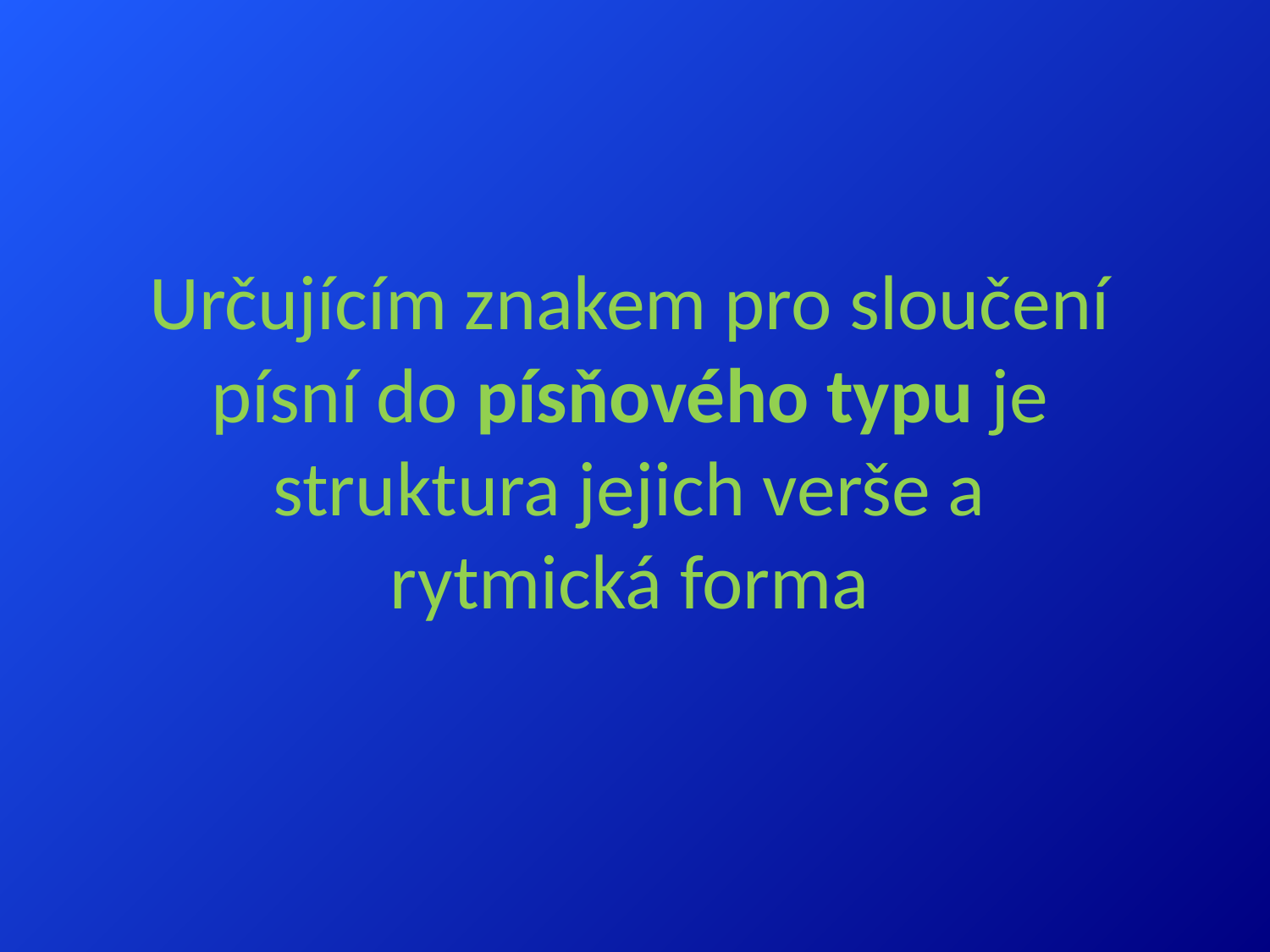

Určujícím znakem pro sloučení písní do písňového typu je struktura jejich verše a rytmická forma